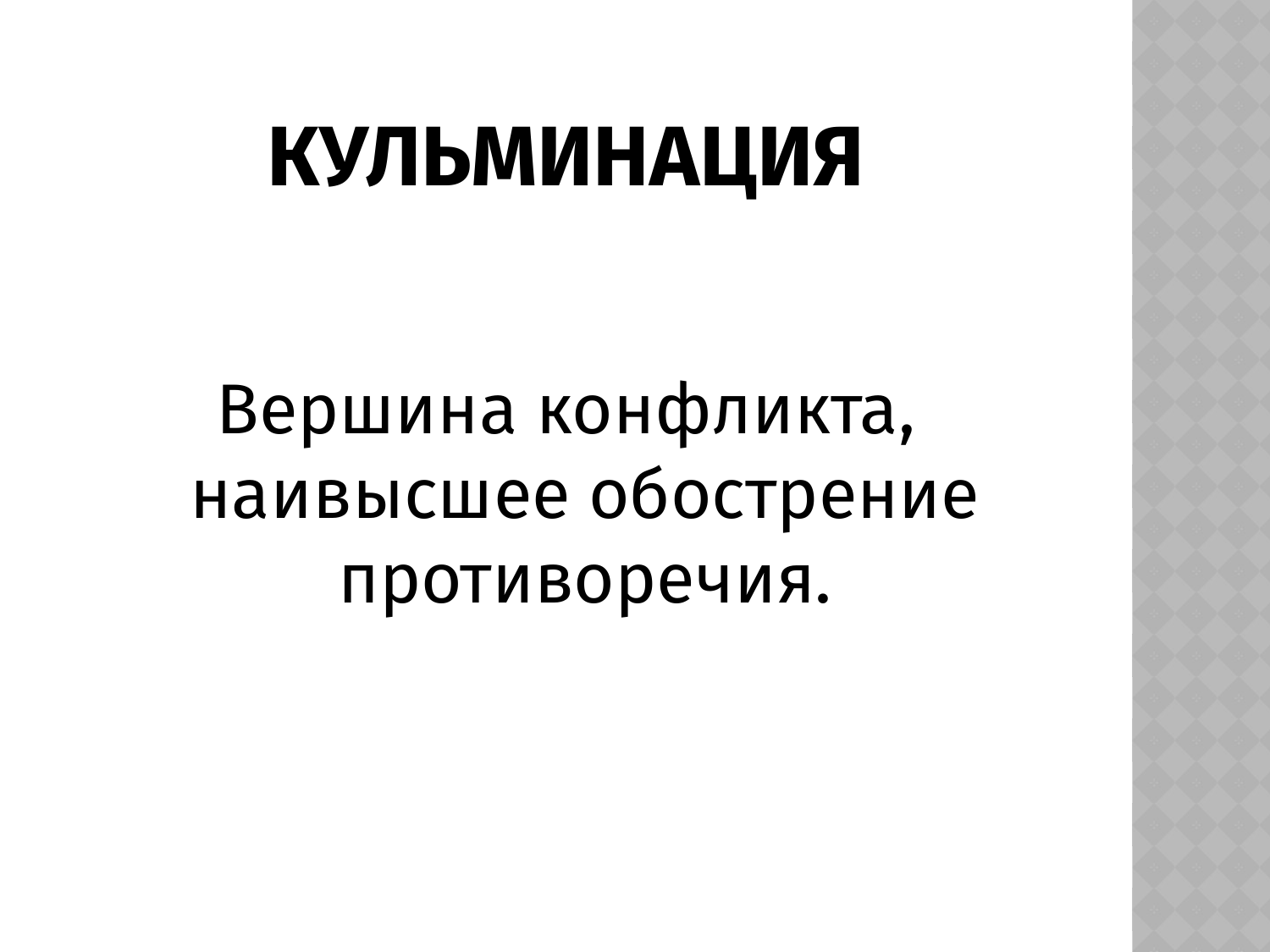

# кульминация
Вершина конфликта, наивысшее обострение противоречия.